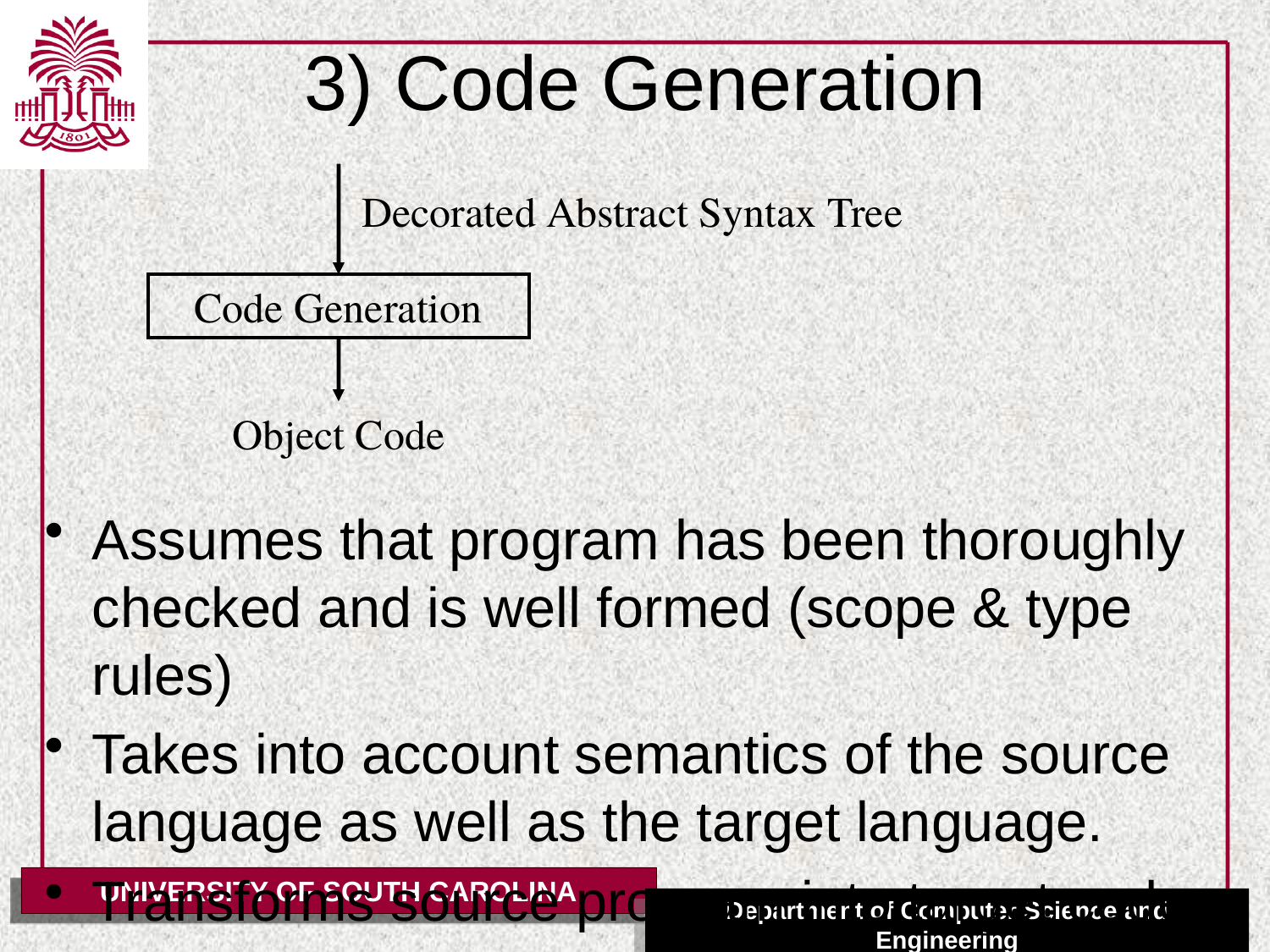

# 3) Code Generation
Decorated Abstract Syntax Tree
Code Generation
Object Code
Assumes that program has been thoroughly checked and is well formed (scope & type rules)
Takes into account semantics of the source language as well as the target language.
Transforms source program into target code.